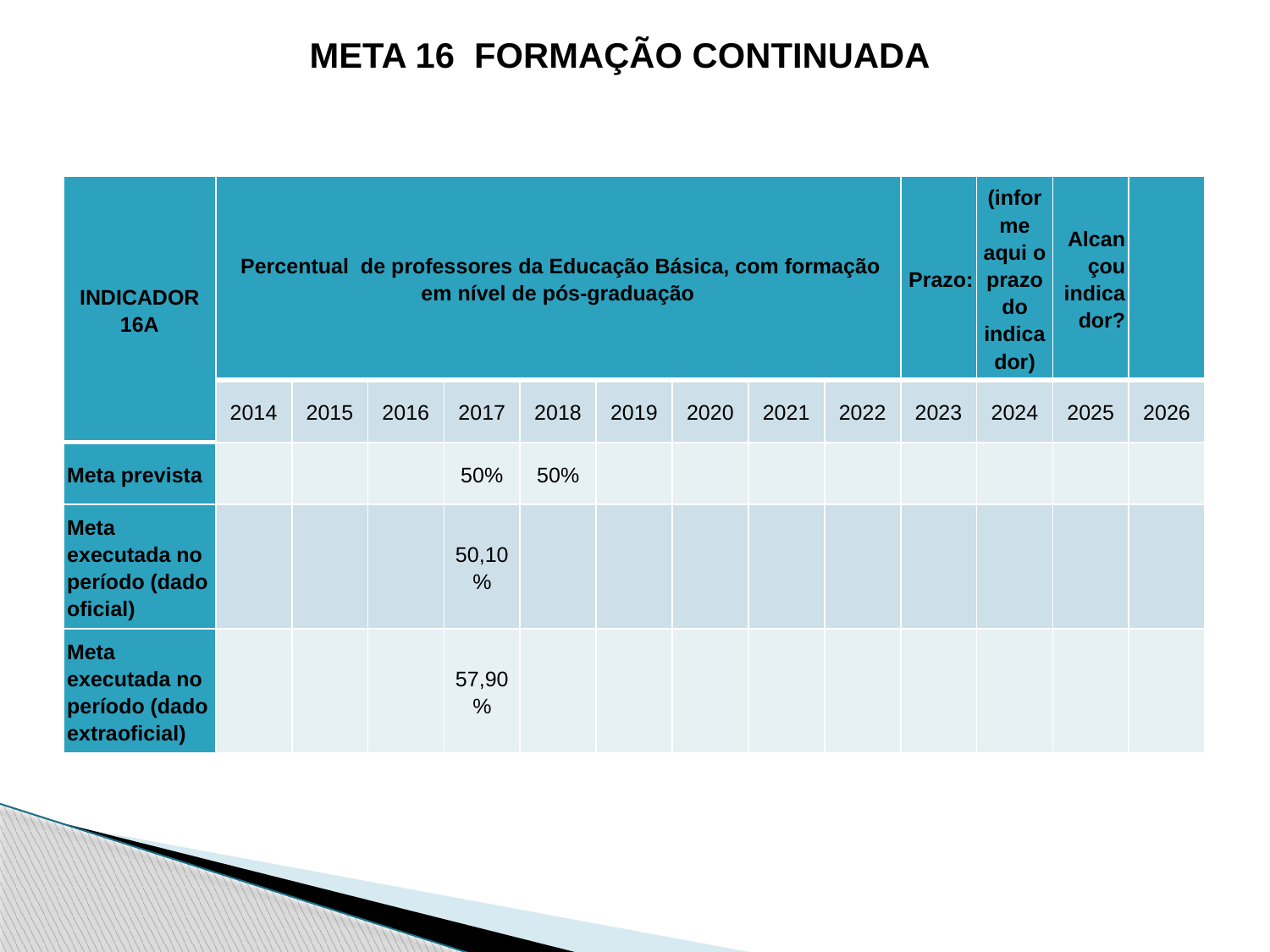

META 16  FORMAÇÃO CONTINUADA

| INDICADOR 16A | Percentual de professores da Educação Básica, com formação em nível de pós-graduação |  |  |  |  |  |  |  |  | Prazo: | (informe aqui o prazo do indicador) | Alcançou indicador? |  |
| --- | --- | --- | --- | --- | --- | --- | --- | --- | --- | --- | --- | --- | --- |
|  | 2014 | 2015 | 2016 | 2017 | 2018 | 2019 | 2020 | 2021 | 2022 | 2023 | 2024 | 2025 | 2026 |
| Meta prevista |  |  |  | 50% | 50% |  |  |  |  |  |  |  |  |
| Meta executada no período (dado oficial) |  |  |  | 50,10% |  |  |  |  |  |  |  |  |  |
| Meta executada no período (dado extraoficial) |  |  |  | 57,90% |  |  |  |  |  |  |  |  |  |